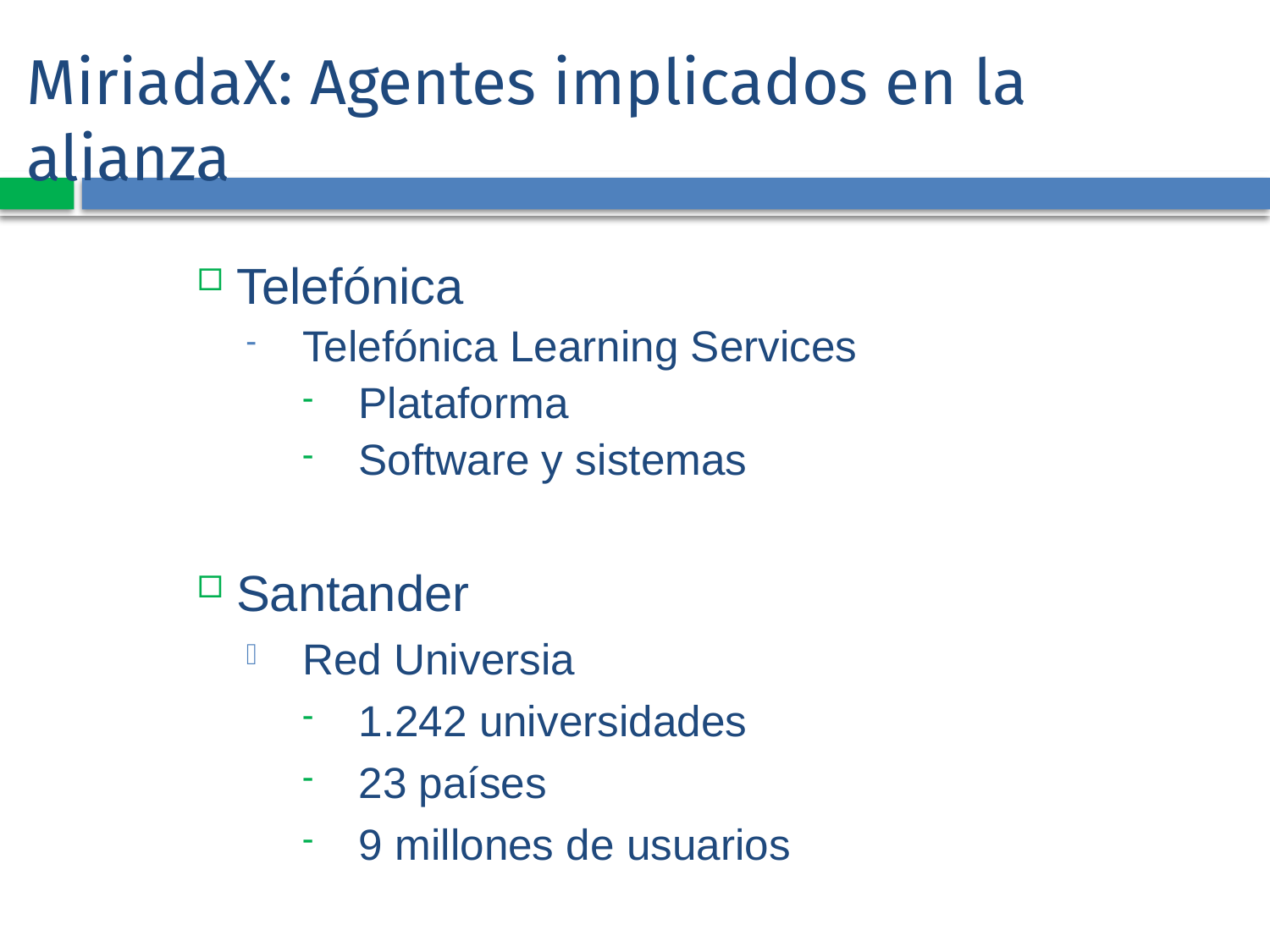

# MiriadaX: Agentes implicados en la alianza
Telefónica
Telefónica Learning Services
Plataforma
Software y sistemas

Santander
Red Universia
1.242 universidades
23 países
9 millones de usuarios